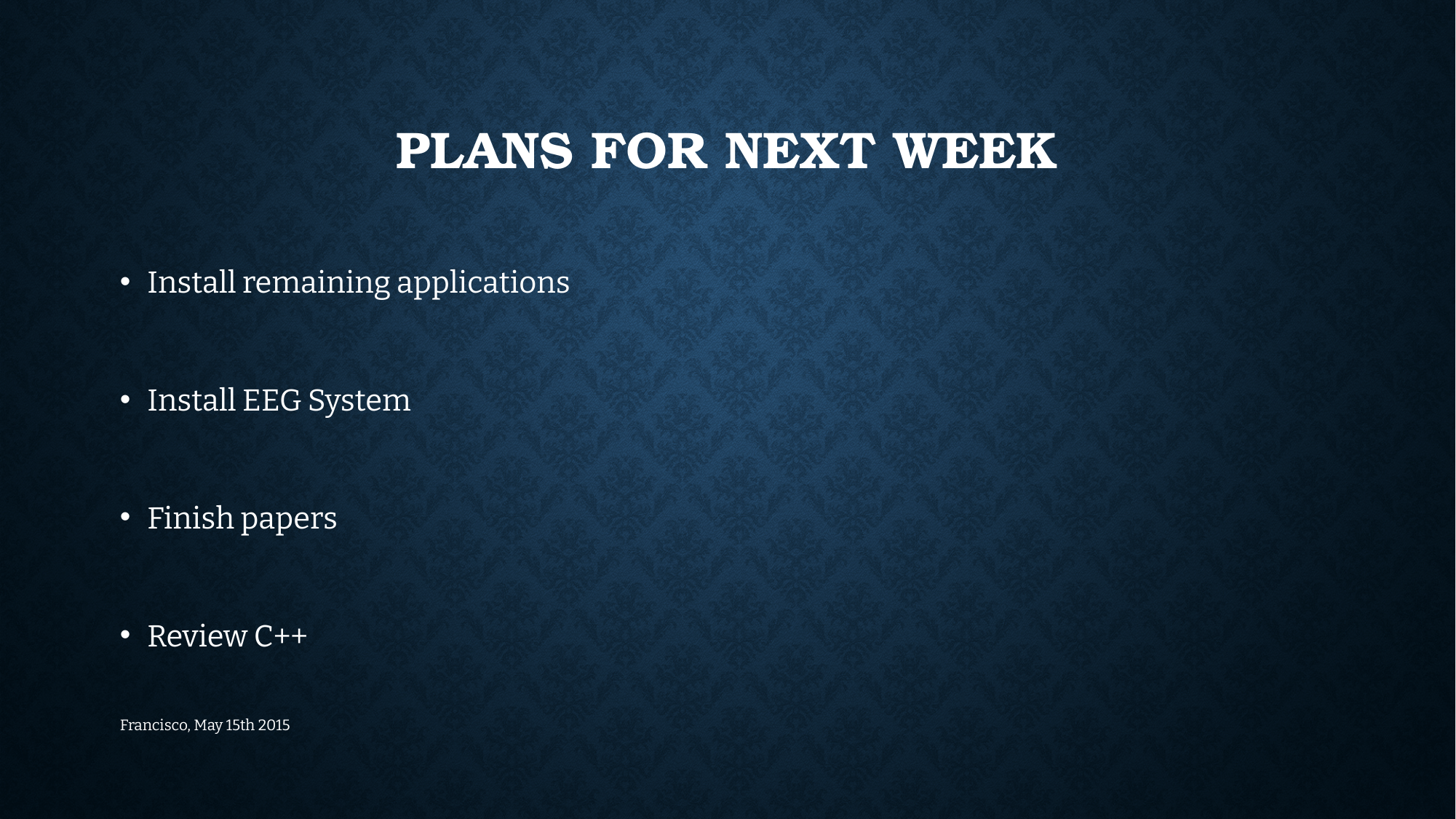

# Plans for next week
Install remaining applications

Install EEG System

Finish papers

Review C++

Francisco, May 15th 2015